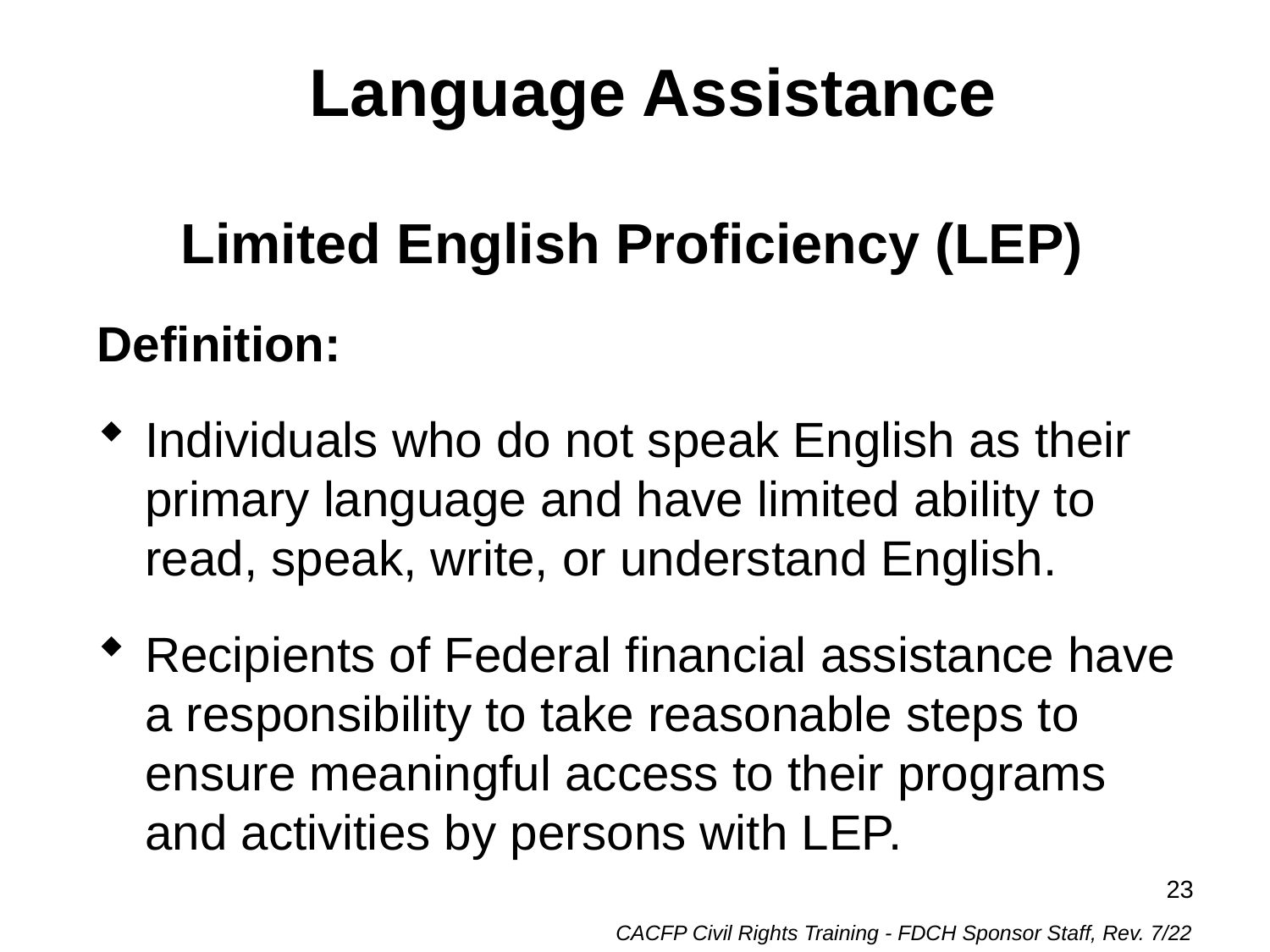

# Language Assistance
Limited English Proficiency (LEP)

Definition:

Individuals who do not speak English as their primary language and have limited ability to read, speak, write, or understand English.

Recipients of Federal financial assistance have a responsibility to take reasonable steps to ensure meaningful access to their programs and activities by persons with LEP.

23
CACFP Civil Rights Training - FDCH Sponsor Staff, Rev. 7/22